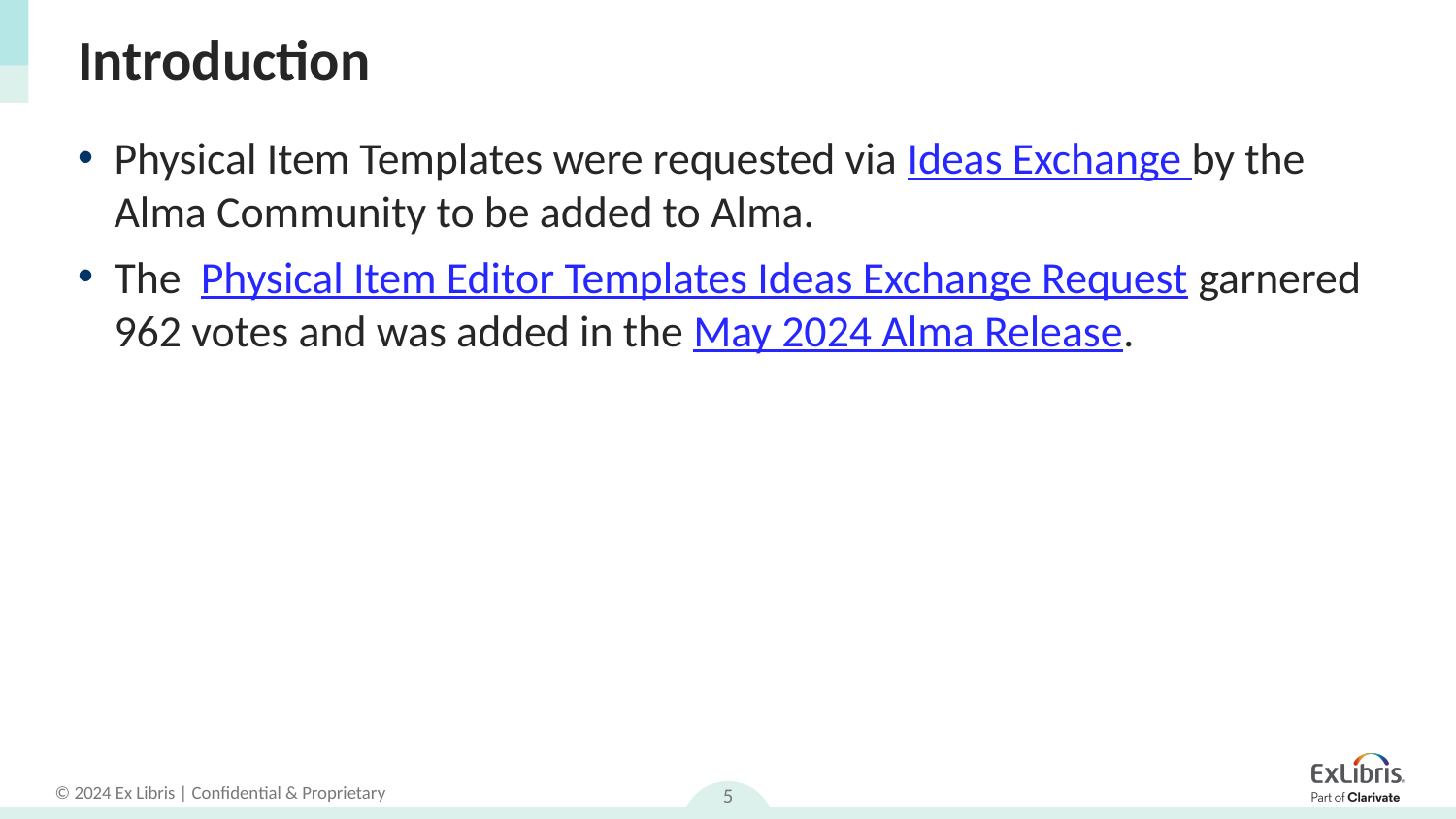

# Introduction
Physical Item Templates were requested via Ideas Exchange by the Alma Community to be added to Alma.
The  Physical Item Editor Templates Ideas Exchange Request garnered 962 votes and was added in the May 2024 Alma Release.
5